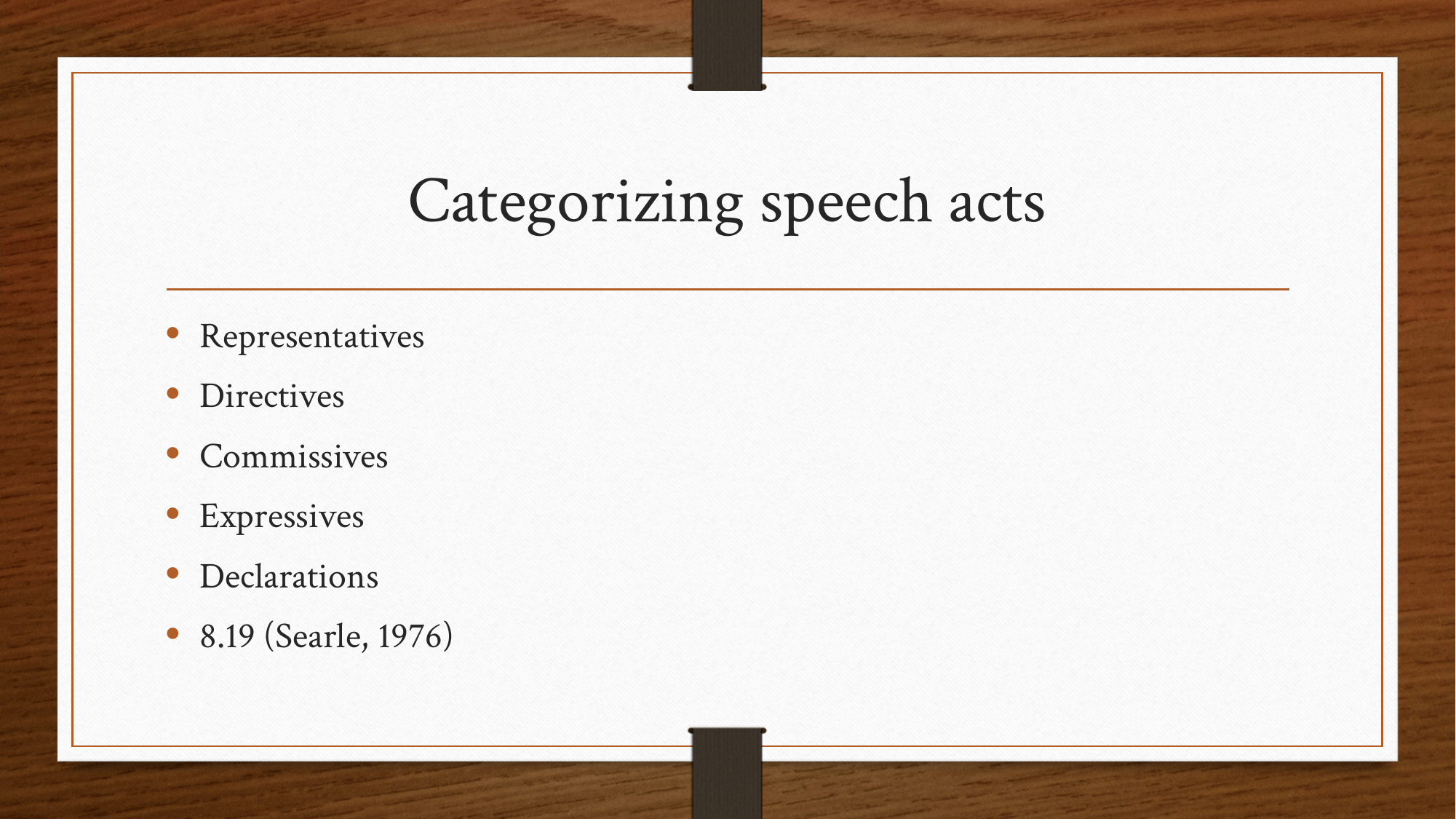

# Categorizing speech acts
Representatives
Directives
Commissives
Expressives
Declarations
8.19 (Searle, 1976)